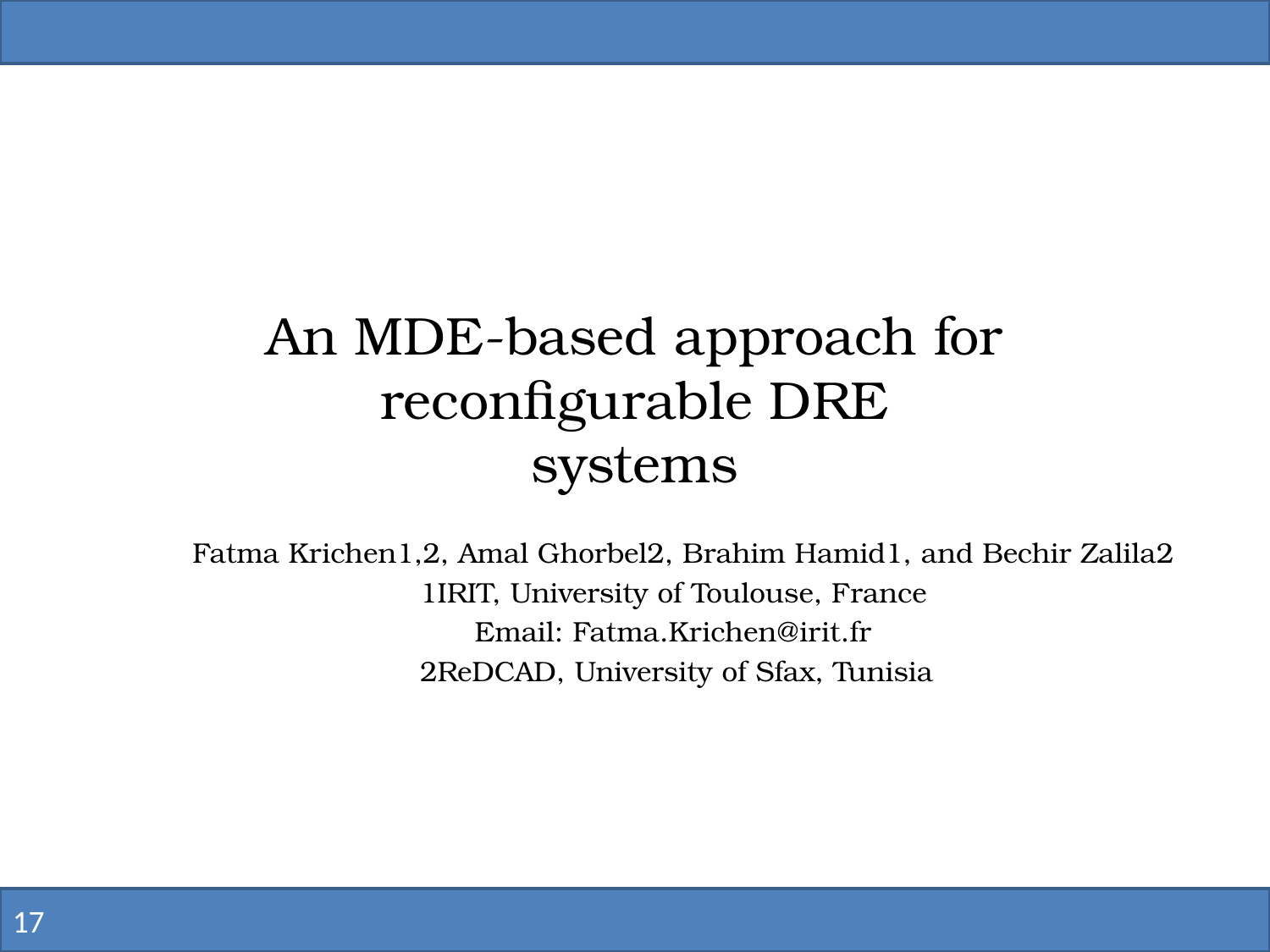

# An MDE-based approach for reconfigurable DRE systems
Fatma Krichen1,2, Amal Ghorbel2, Brahim Hamid1, and Bechir Zalila2
                         1IRIT, University of Toulouse, France
                               Email: Fatma.Krichen@irit.fr
                         2ReDCAD, University of Sfax, Tunisia
17